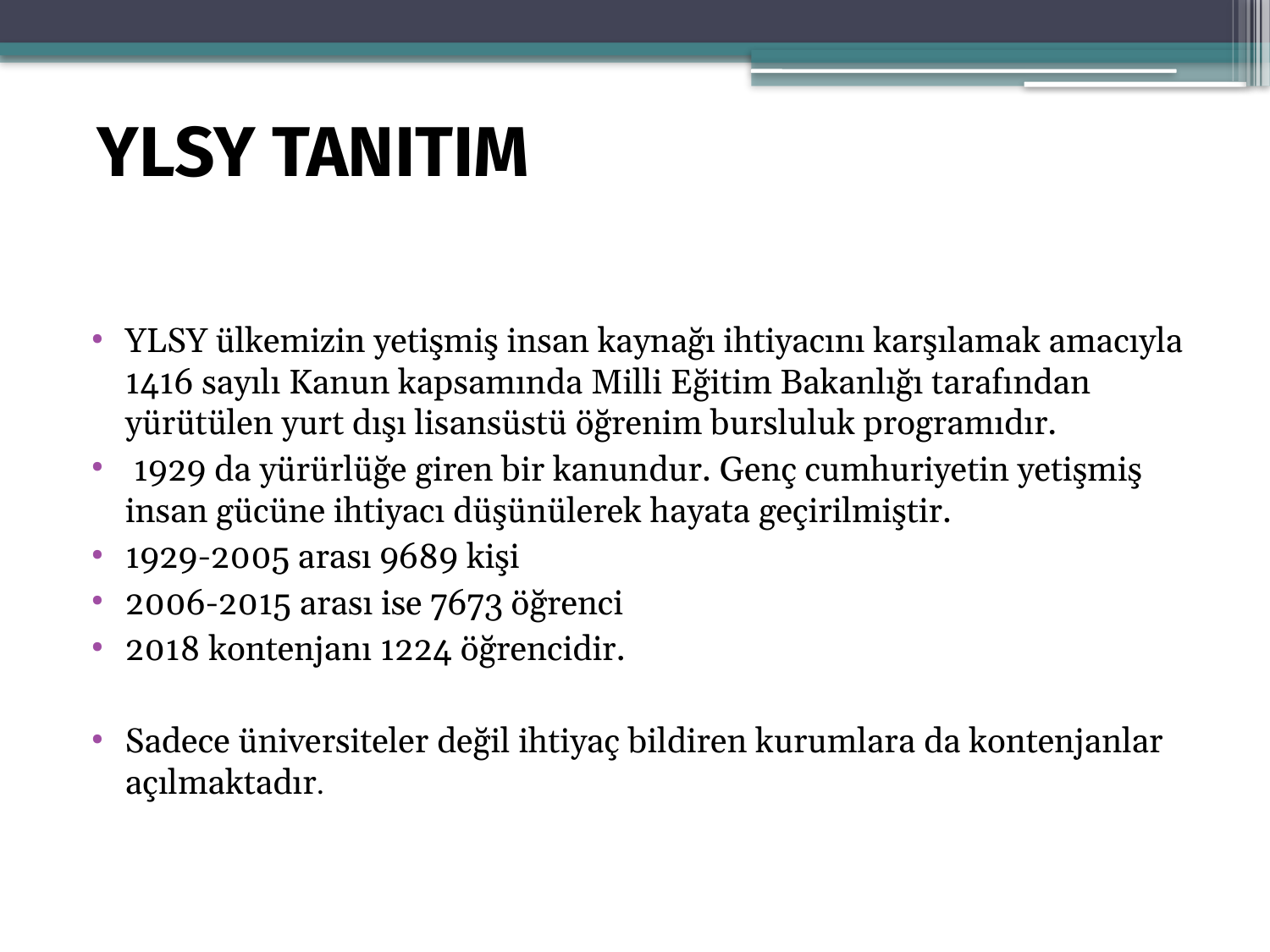

YLSY TANITIM
#
YLSY ülkemizin yetişmiş insan kaynağı ihtiyacını karşılamak amacıyla 1416 sayılı Kanun kapsamında Milli Eğitim Bakanlığı tarafından yürütülen yurt dışı lisansüstü öğrenim bursluluk programıdır.
 1929 da yürürlüğe giren bir kanundur. Genç cumhuriyetin yetişmiş insan gücüne ihtiyacı düşünülerek hayata geçirilmiştir.
1929-2005 arası 9689 kişi
2006-2015 arası ise 7673 öğrenci
2018 kontenjanı 1224 öğrencidir.

Sadece üniversiteler değil ihtiyaç bildiren kurumlara da kontenjanlar açılmaktadır.